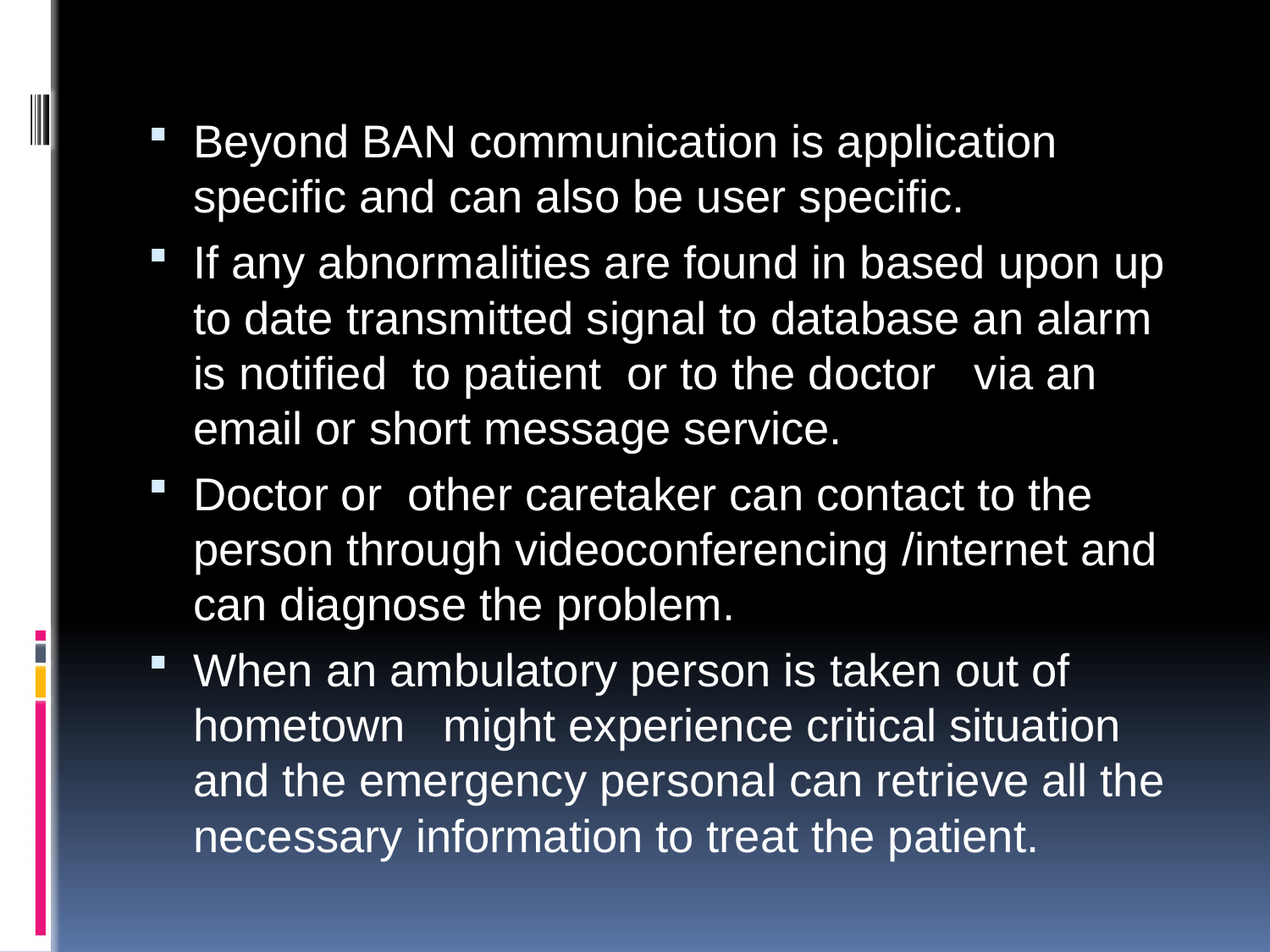

Beyond BAN communication is application specific and can also be user specific.
If any abnormalities are found in based upon up to date transmitted signal to database an alarm is notified  to patient  or to the doctor   via an email or short message service.
Doctor or  other caretaker can contact to the person through videoconferencing /internet and can diagnose the problem.
When an ambulatory person is taken out of hometown   might experience critical situation and the emergency personal can retrieve all the necessary information to treat the patient.